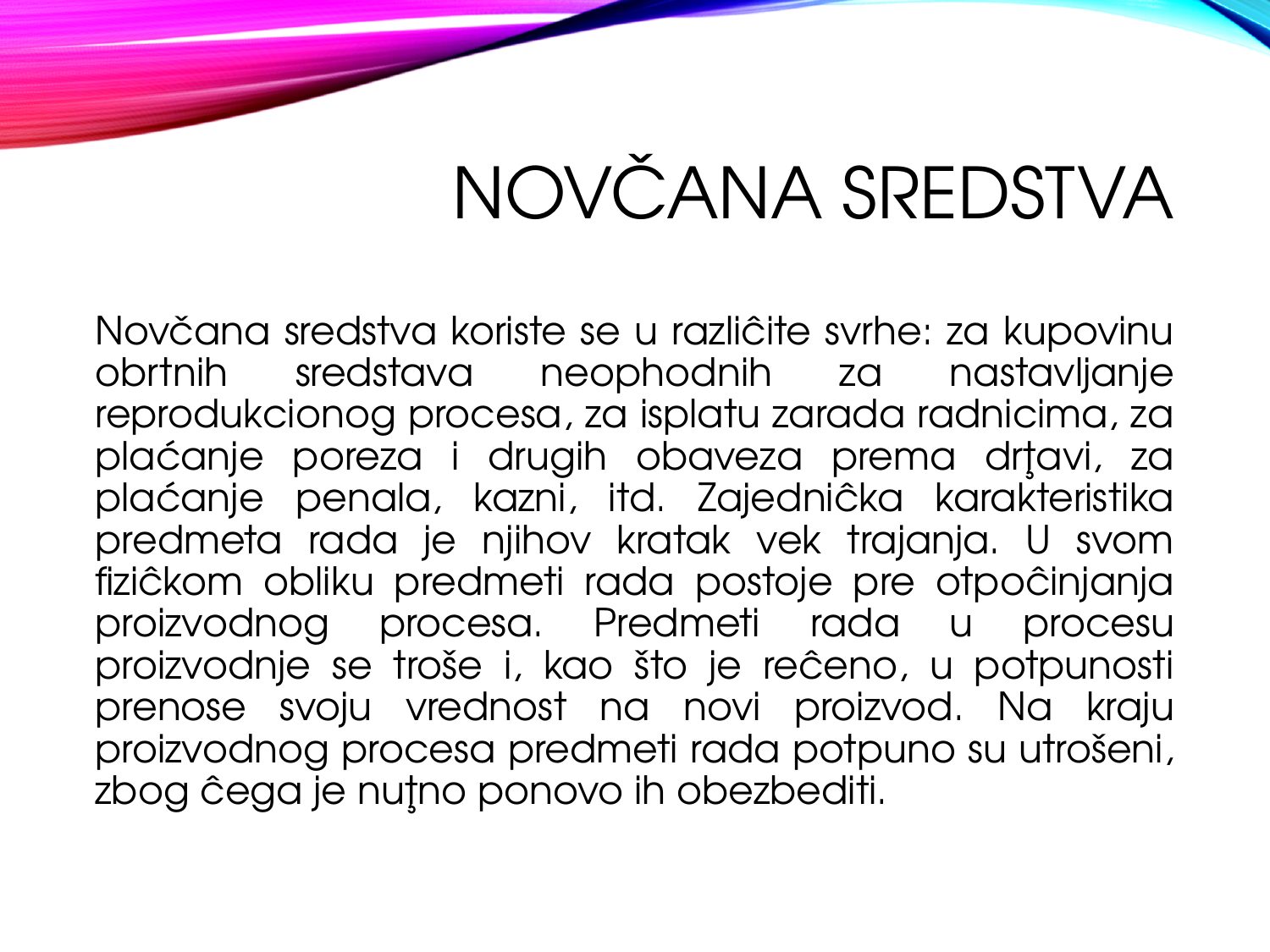

# Novčana sredstva
Novčana sredstva koriste se u razliĉite svrhe: za kupovinu obrtnih sredstava neophodnih za nastavljanje reprodukcionog procesa, za isplatu zarada radnicima, za plaćanje poreza i drugih obaveza prema drţavi, za plaćanje penala, kazni, itd. Zajedniĉka karakteristika predmeta rada je njihov kratak vek trajanja. U svom fiziĉkom obliku predmeti rada postoje pre otpoĉinjanja proizvodnog procesa. Predmeti rada u procesu proizvodnje se troše i, kao što je reĉeno, u potpunosti prenose svoju vrednost na novi proizvod. Na kraju proizvodnog procesa predmeti rada potpuno su utrošeni, zbog ĉega je nuţno ponovo ih obezbediti.